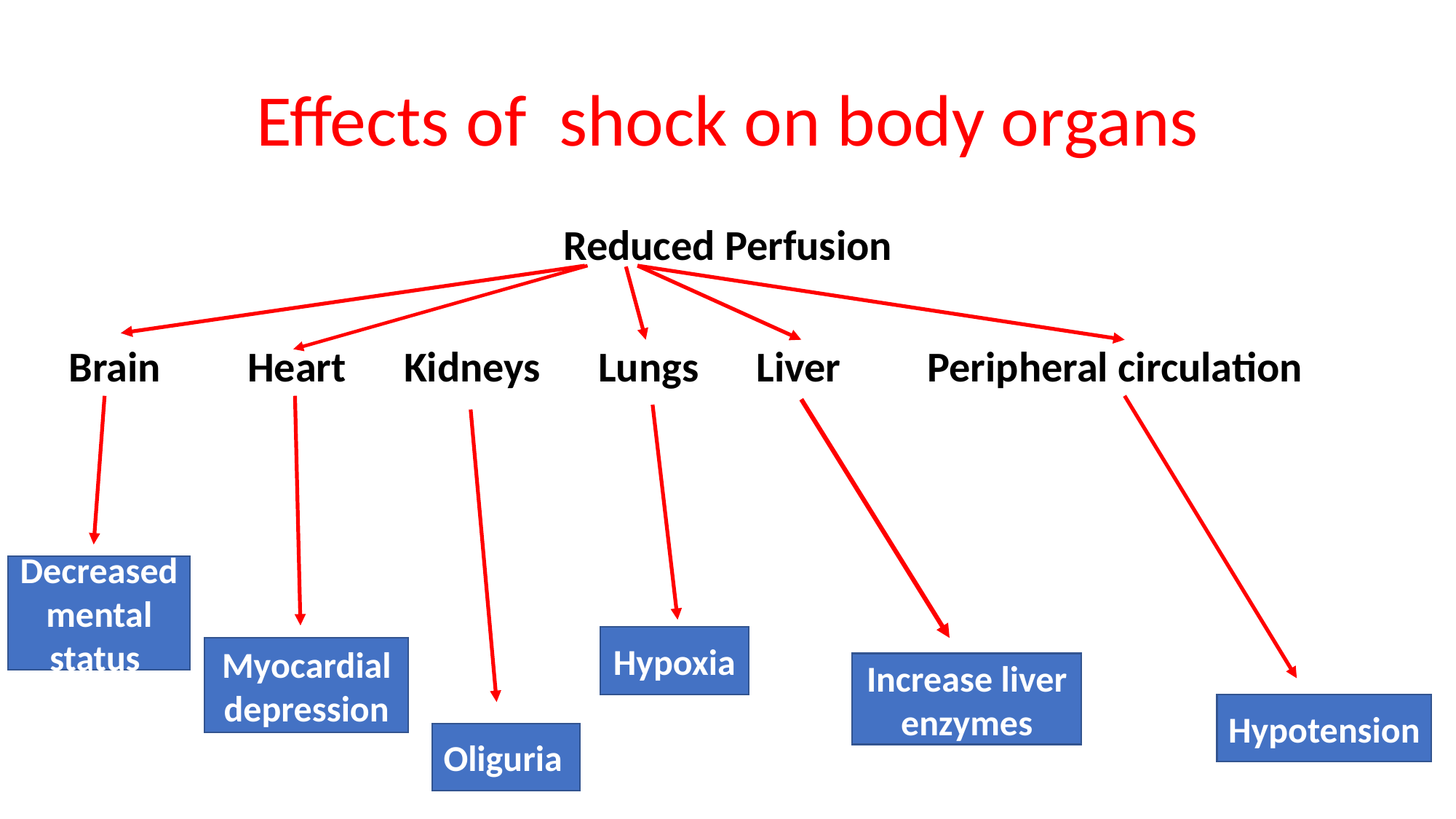

# Effects of  shock on body organs
Reduced Perfusion

      Brain         Heart      Kidneys      Lungs      Liver         Peripheral circulation

Decreased mental status
Hypoxia
Myocardial depression
Increase liver enzymes
Hypotension
Oliguria